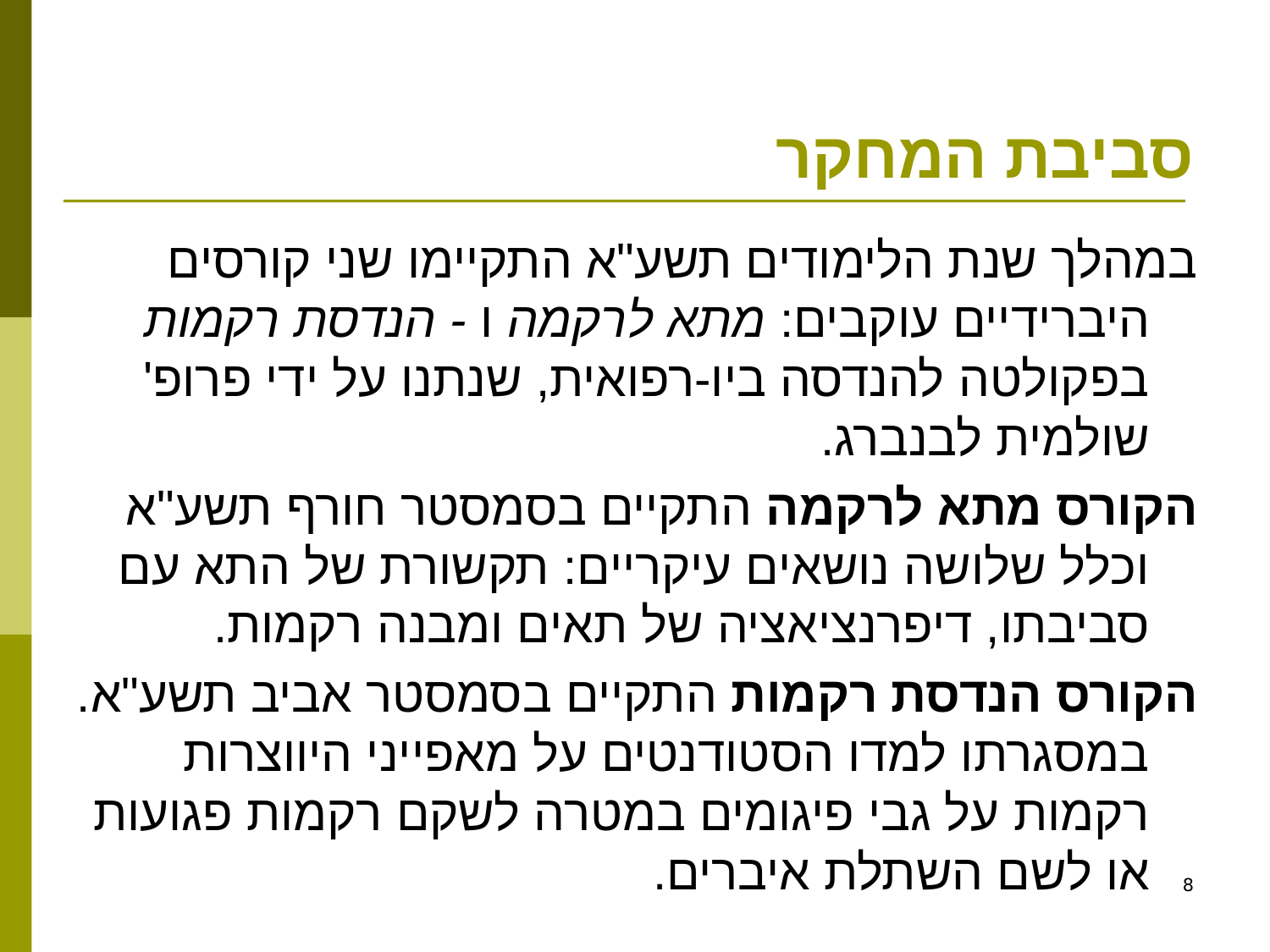

# סביבת המחקר
	במהלך שנת הלימודים תשע"א התקיימו שני קורסים היברידיים עוקבים: מתא לרקמה ו - הנדסת רקמות בפקולטה להנדסה ביו-רפואית, שנתנו על ידי פרופ' שולמית לבנברג.
הקורס מתא לרקמה התקיים בסמסטר חורף תשע"א וכלל שלושה נושאים עיקריים: תקשורת של התא עם סביבתו, דיפרנציאציה של תאים ומבנה רקמות.
הקורס הנדסת רקמות התקיים בסמסטר אביב תשע"א. במסגרתו למדו הסטודנטים על מאפייני היווצרות רקמות על גבי פיגומים במטרה לשקם רקמות פגועות או לשם השתלת איברים.

8